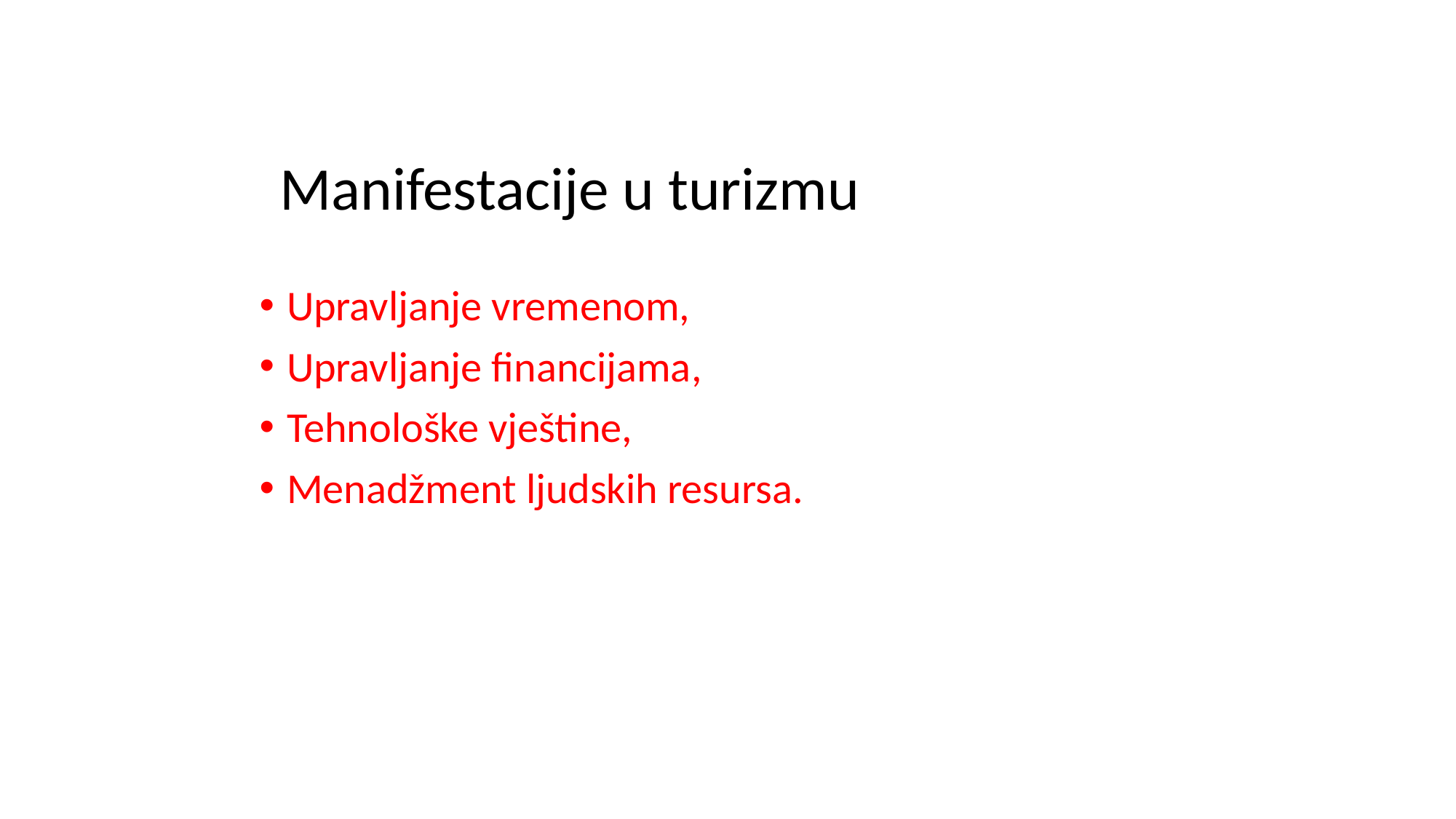

# Manifestacije u turizmu
Upravljanje vremenom,
Upravljanje financijama,
Tehnološke vještine,
Menadžment ljudskih resursa.